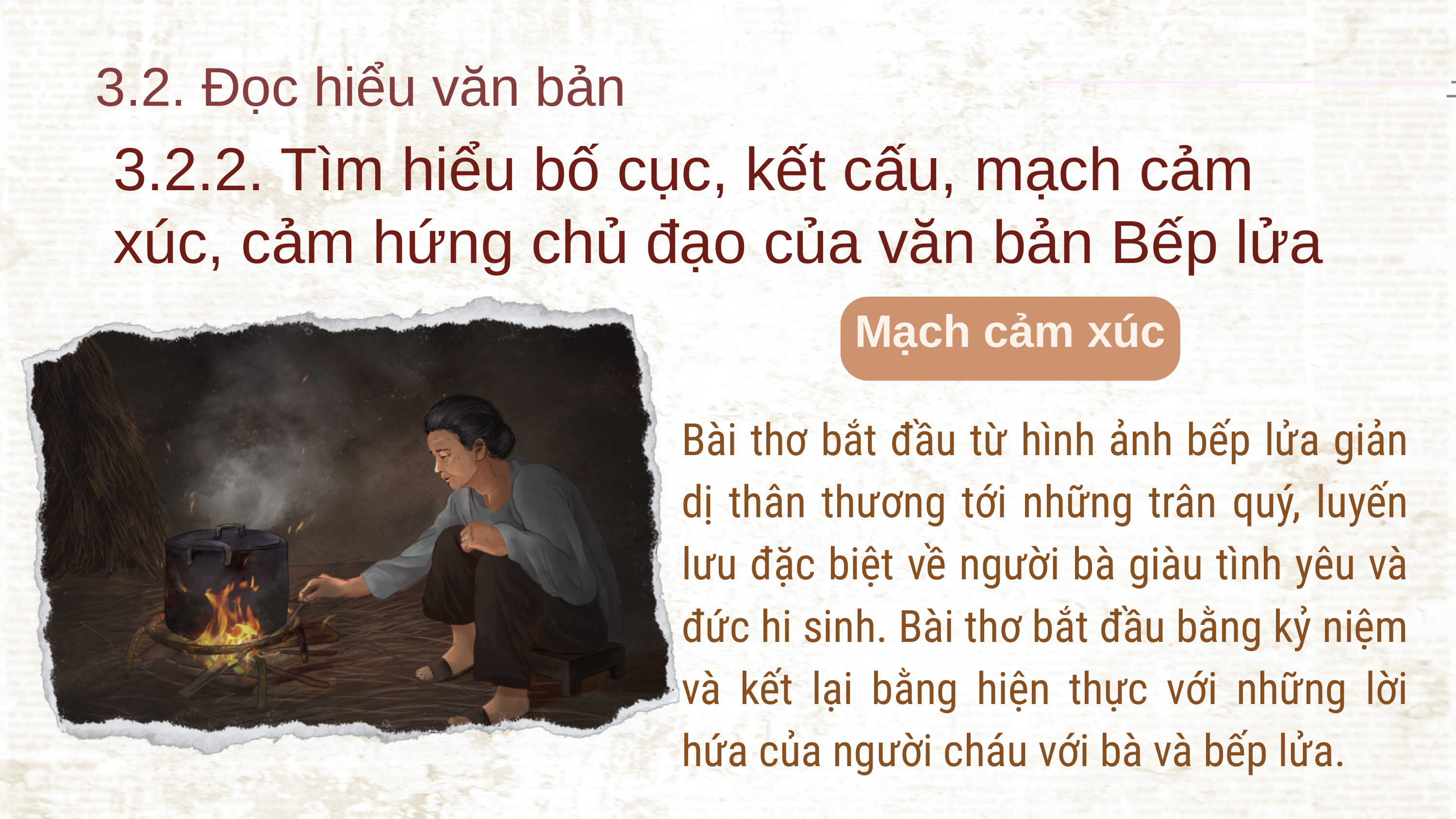

3.2. Đọc hiểu văn bản
3.2.2. Tìm hiểu bố cục, kết cấu, mạch cảm xúc, cảm hứng chủ đạo của văn bản Bếp lửa

Mạch cảm xúc
Bài thơ bắt đầu từ hình ảnh bếp lửa giản dị thân thương tới những trân quý, luyến lưu đặc biệt về người bà giàu tình yêu và đức hi sinh. Bài thơ bắt đầu bằng kỷ niệm và kết lại bằng hiện thực với những lời hứa của người cháu với bà và bếp lửa.